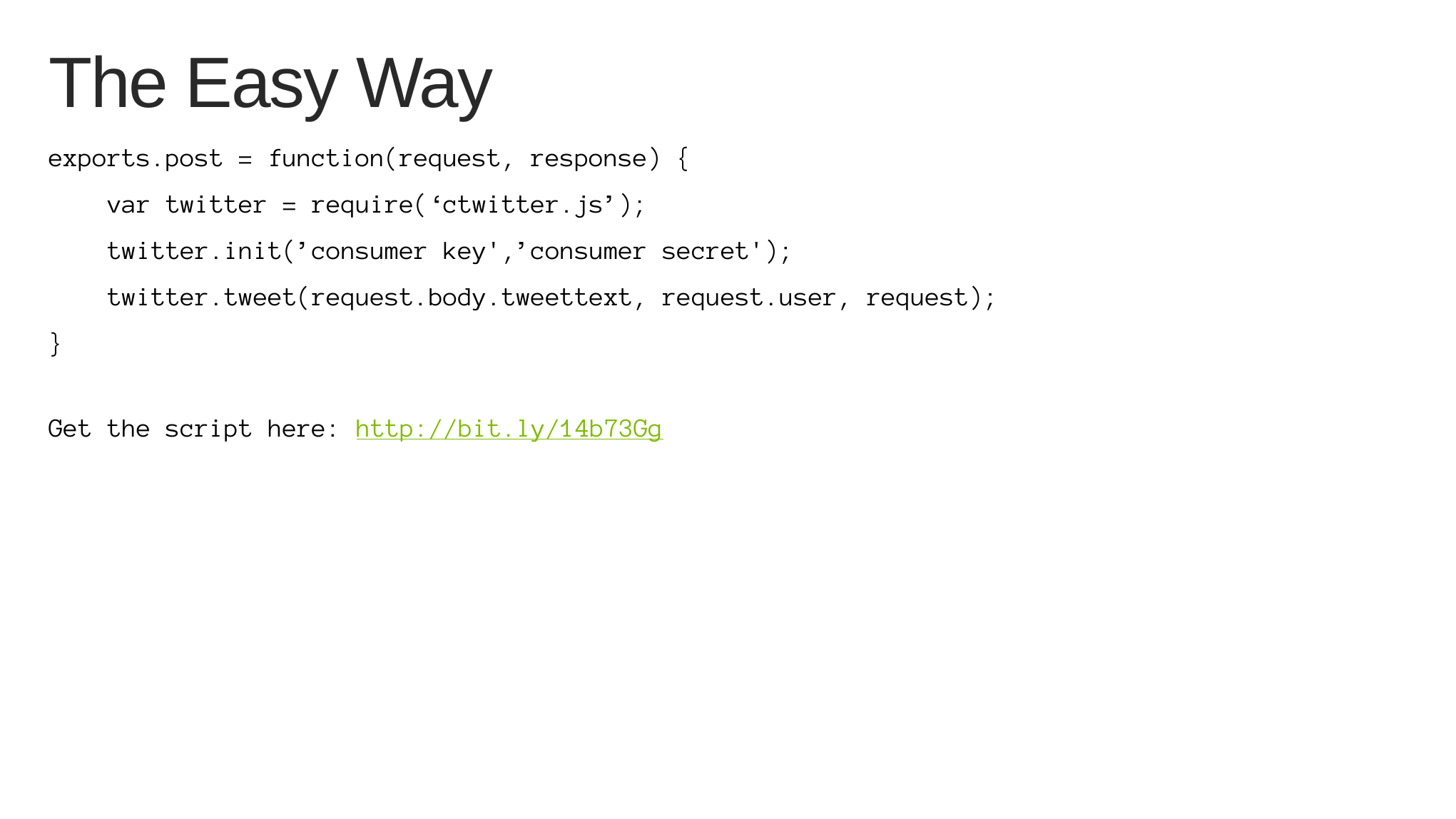

# The Easy Way
exports.post = function(request, response) {
    var twitter = require(‘ctwitter.js’);
    twitter.init(’consumer key',’consumer secret');
    twitter.tweet(request.body.tweettext, request.user, request);
}

Get the script here: http://bit.ly/14b73Gg